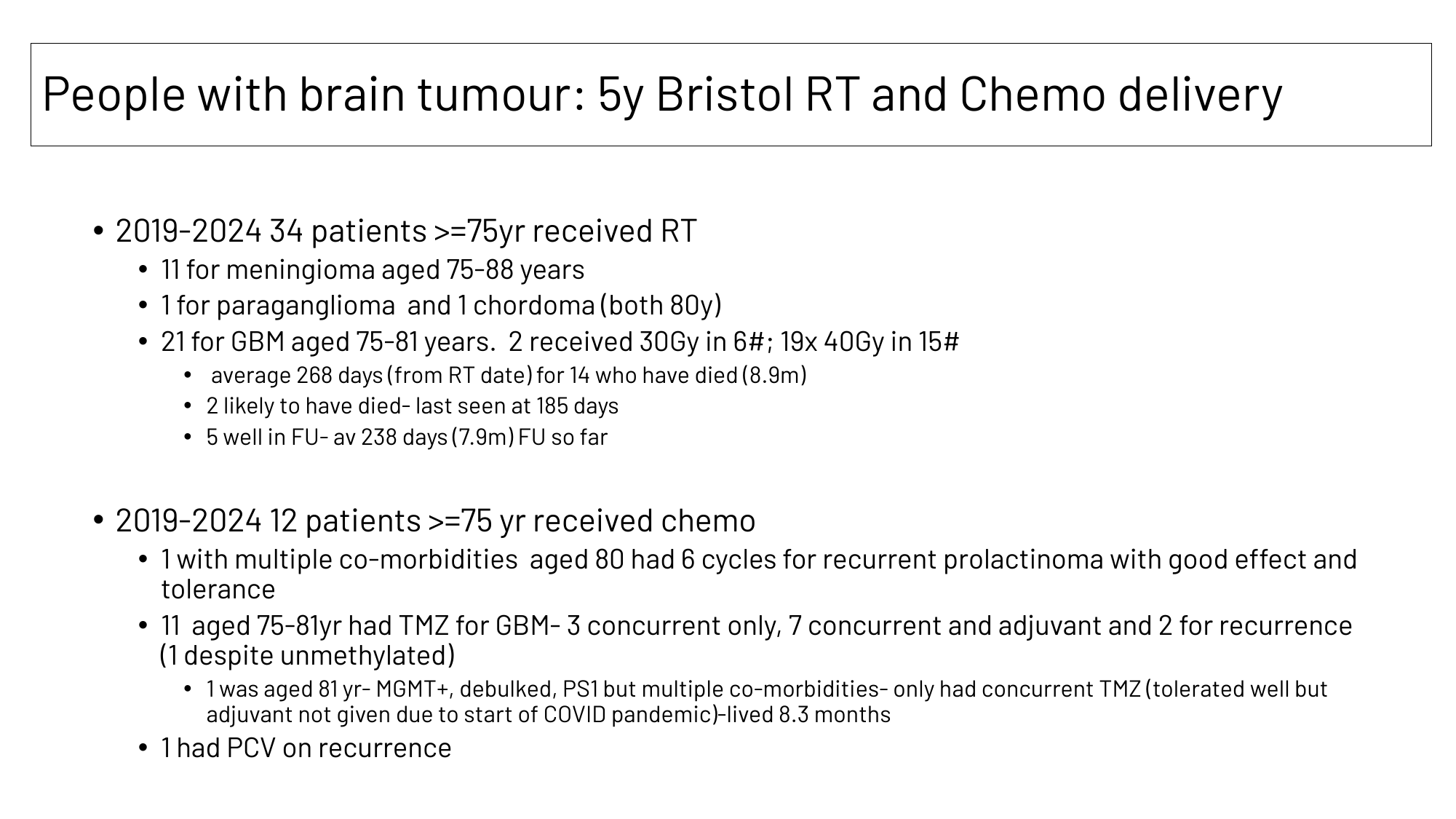

# People with brain tumour: 5y Bristol RT and Chemo delivery
2019-2024 34 patients >=75yr received RT
11 for meningioma aged 75-88 years
1 for paraganglioma  and 1 chordoma (both 80y)
21 for GBM aged 75-81 years.  2 received 30Gy in 6#; 19x 40Gy in 15#
 average 268 days (from RT date) for 14 who have died (8.9m)
2 likely to have died- last seen at 185 days
5 well in FU- av 238 days (7.9m) FU so far

2019-2024 12 patients >=75 yr received chemo
1 with multiple co-morbidities  aged 80 had 6 cycles for recurrent prolactinoma with good effect and tolerance
11  aged 75-81yr had TMZ for GBM- 3 concurrent only, 7 concurrent and adjuvant and 2 for recurrence (1 despite unmethylated)
1 was aged 81 yr- MGMT+, debulked, PS1 but multiple co-morbidities- only had concurrent TMZ (tolerated well but adjuvant not given due to start of COVID pandemic)-lived 8.3 months
1 had PCV on recurrence